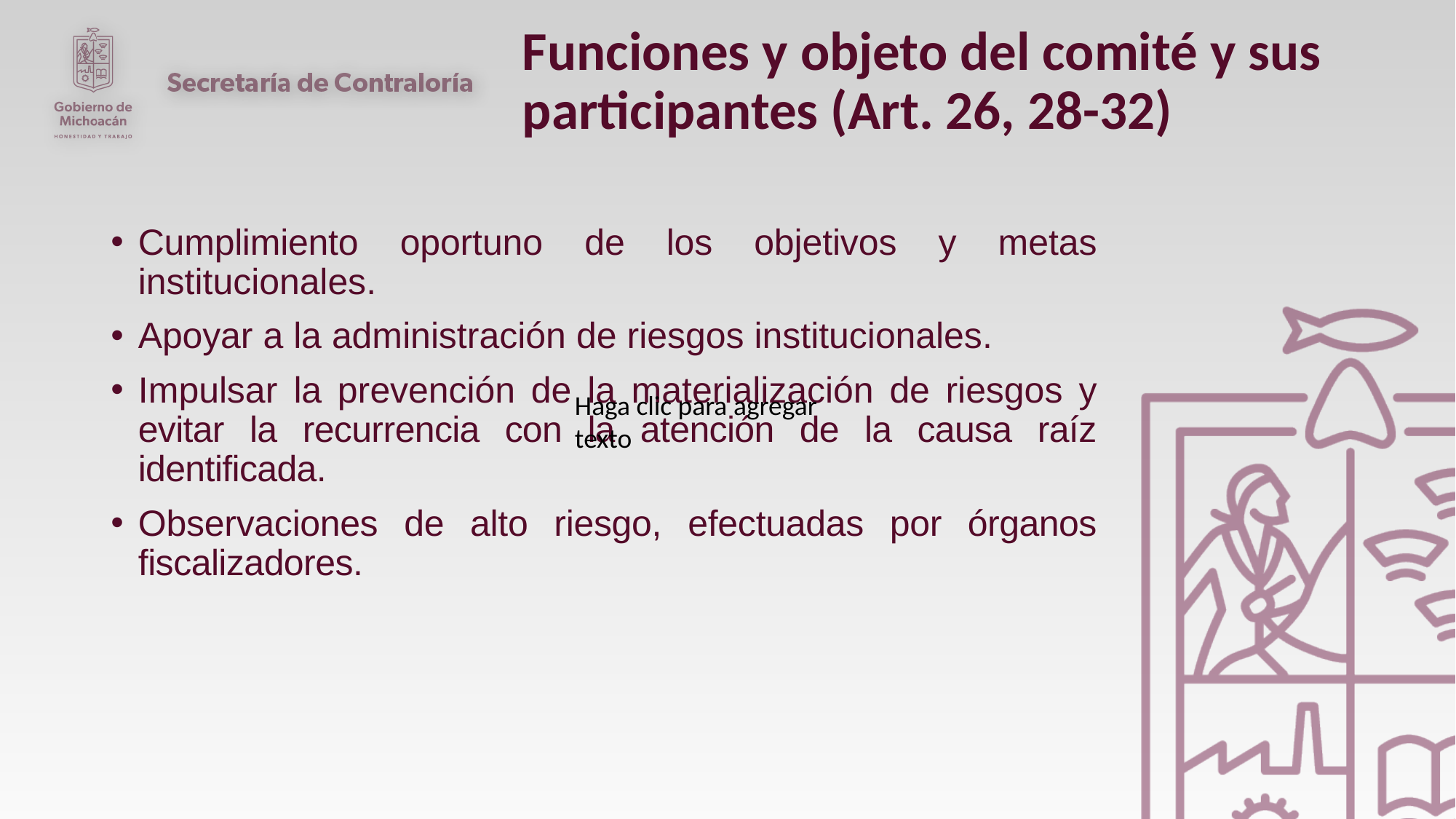

# Funciones y objeto del comité y sus participantes (Art. 26, 28-32)
Cumplimiento oportuno de los objetivos y metas institucionales.
Apoyar a la administración de riesgos institucionales.
Impulsar la prevención de la materialización de riesgos y evitar la recurrencia con la atención de la causa raíz identificada.
Observaciones de alto riesgo, efectuadas por órganos fiscalizadores.
Haga clic para agregar texto